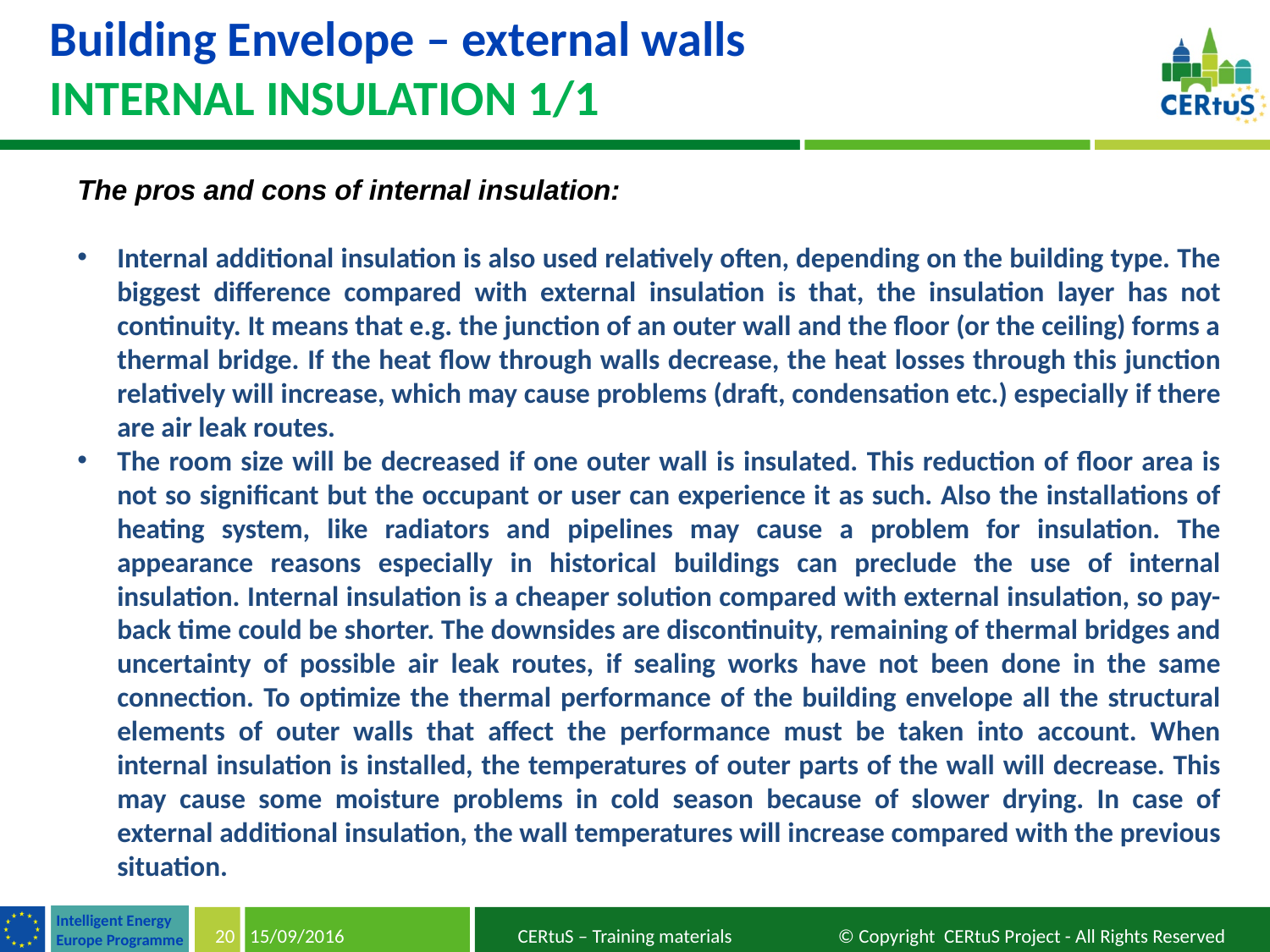

Building Envelope – external walls
INTERNAL INSULATION 1/1

The pros and cons of internal insulation:

Internal additional insulation is also used relatively often, depending on the building type. The biggest difference compared with external insulation is that, the insulation layer has not continuity. It means that e.g. the junction of an outer wall and the floor (or the ceiling) forms a thermal bridge. If the heat flow through walls decrease, the heat losses through this junction relatively will increase, which may cause problems (draft, condensation etc.) especially if there are air leak routes.
The room size will be decreased if one outer wall is insulated. This reduction of floor area is not so significant but the occupant or user can experience it as such. Also the installations of heating system, like radiators and pipelines may cause a problem for insulation. The appearance reasons especially in historical buildings can preclude the use of internal insulation. Internal insulation is a cheaper solution compared with external insulation, so pay-back time could be shorter. The downsides are discontinuity, remaining of thermal bridges and uncertainty of possible air leak routes, if sealing works have not been done in the same connection. To optimize the thermal performance of the building envelope all the structural elements of outer walls that affect the performance must be taken into account. When internal insulation is installed, the temperatures of outer parts of the wall will decrease. This may cause some moisture problems in cold season because of slower drying. In case of external additional insulation, the wall temperatures will increase compared with the previous situation.

20
15/09/2016
CERtuS – Training materials                        © Copyright  CERtuS Project - All Rights Reserved